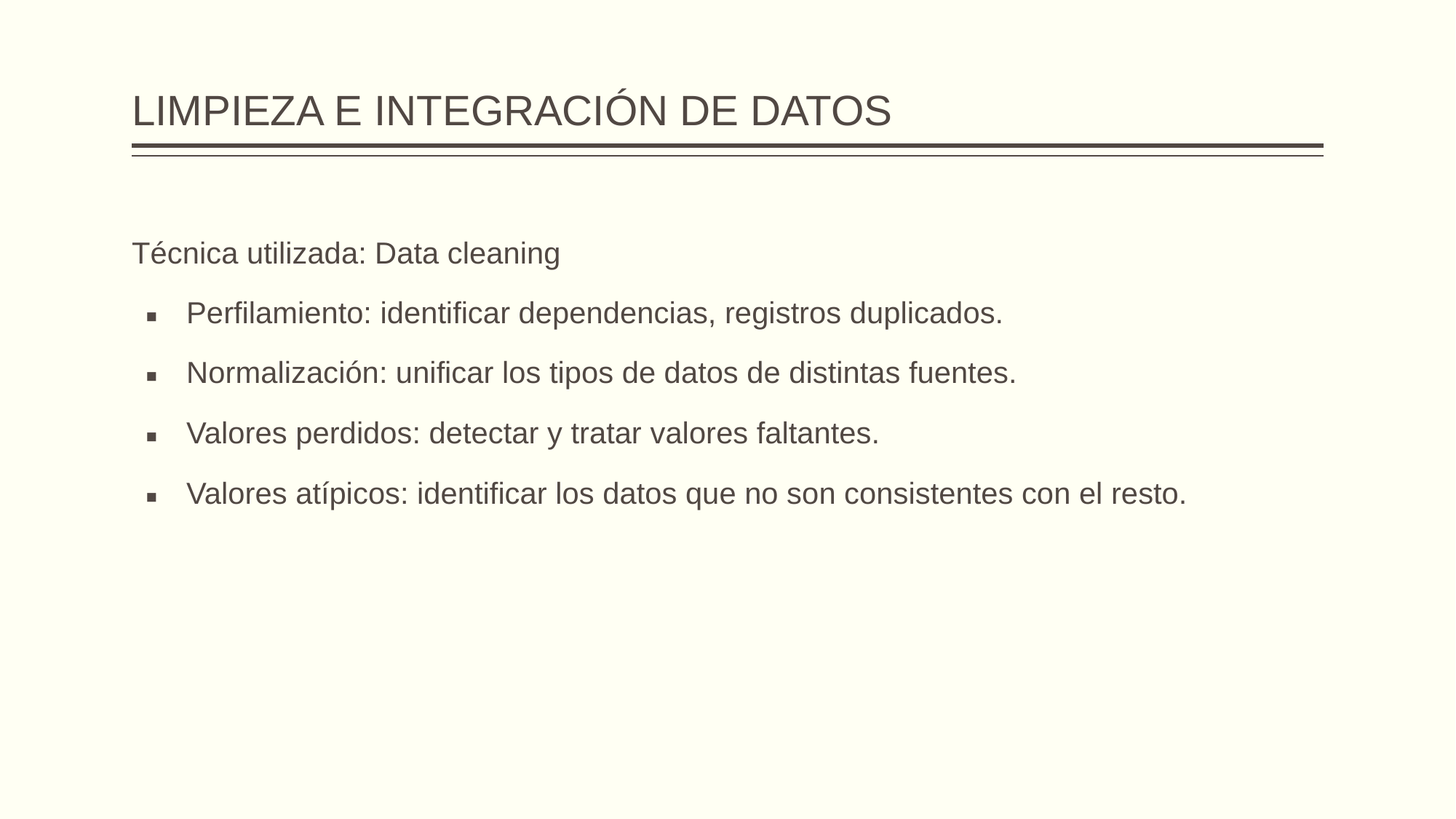

# LIMPIEZA E INTEGRACIÓN DE DATOS
Técnica utilizada: Data cleaning
Perfilamiento: identificar dependencias, registros duplicados.
Normalización: unificar los tipos de datos de distintas fuentes.
Valores perdidos: detectar y tratar valores faltantes.
Valores atípicos: identificar los datos que no son consistentes con el resto.